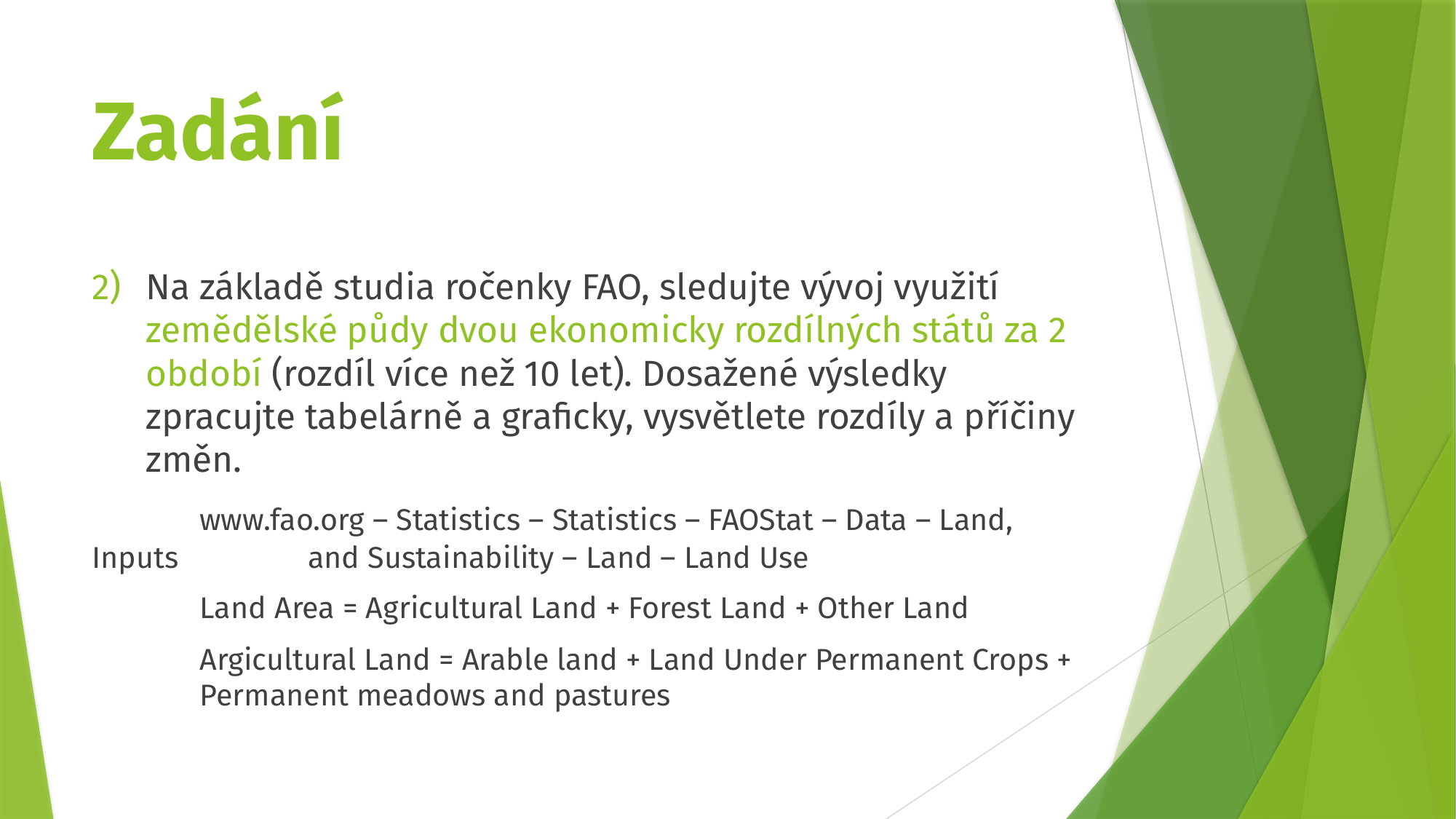

# Zadání
Na základě studia ročenky FAO, sledujte vývoj využití zemědělské půdy dvou ekonomicky rozdílných států za 2 období (rozdíl více než 10 let). Dosažené výsledky zpracujte tabelárně a graficky, vysvětlete rozdíly a příčiny změn.
	www.fao.org – Statistics – Statistics – FAOStat – Data – Land, Inputs 	 	and Sustainability – Land – Land Use
	Land Area = Agricultural Land + Forest Land + Other Land
	Argicultural Land = Arable land + Land Under Permanent Crops + 	Permanent meadows and pastures